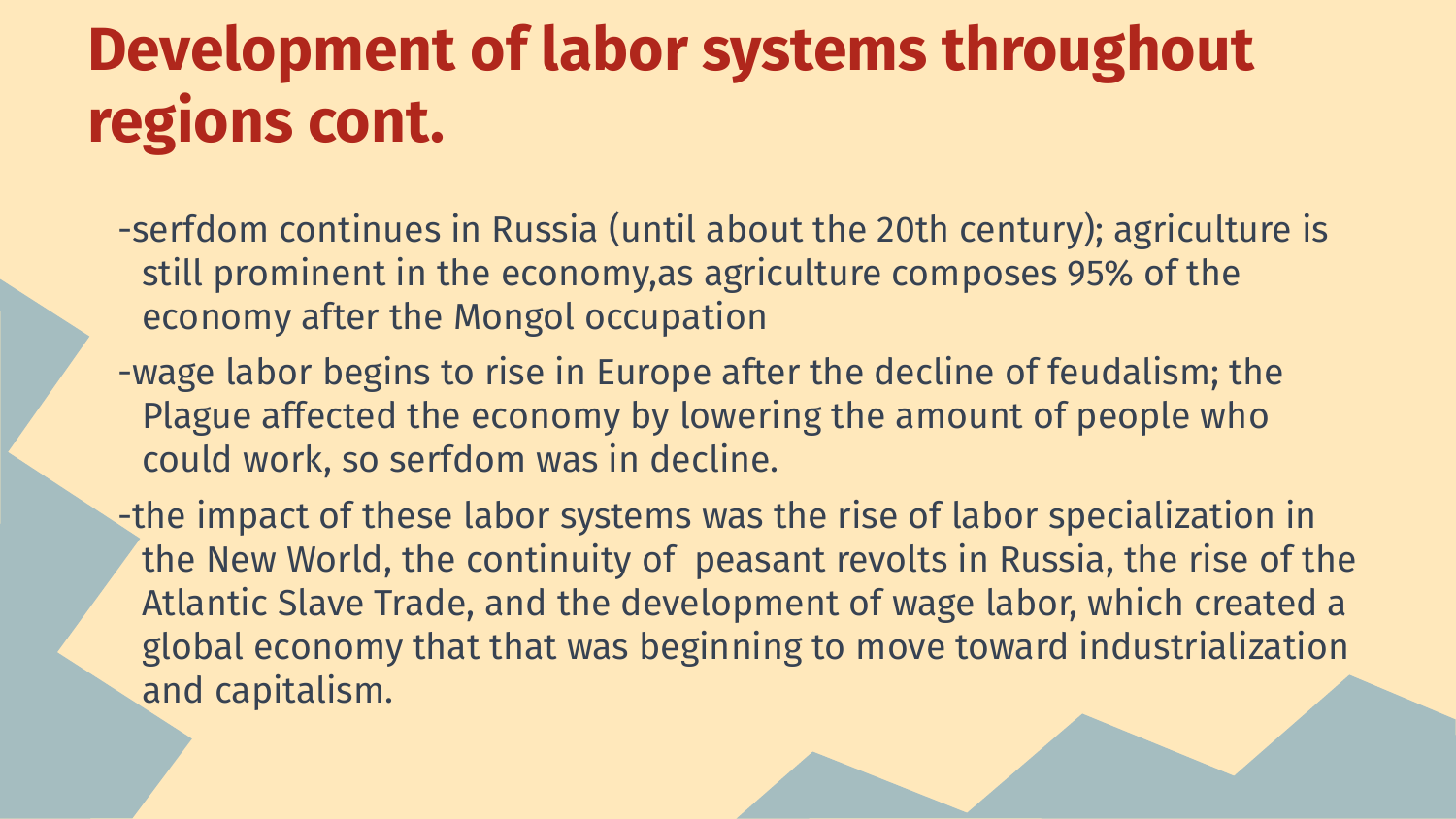

# Development of labor systems throughout regions cont.
-serfdom continues in Russia (until about the 20th century); agriculture is still prominent in the economy,as agriculture composes 95% of the economy after the Mongol occupation
-wage labor begins to rise in Europe after the decline of feudalism; the Plague affected the economy by lowering the amount of people who could work, so serfdom was in decline.
-the impact of these labor systems was the rise of labor specialization in the New World, the continuity of  peasant revolts in Russia, the rise of the Atlantic Slave Trade, and the development of wage labor, which created a global economy that that was beginning to move toward industrialization and capitalism.